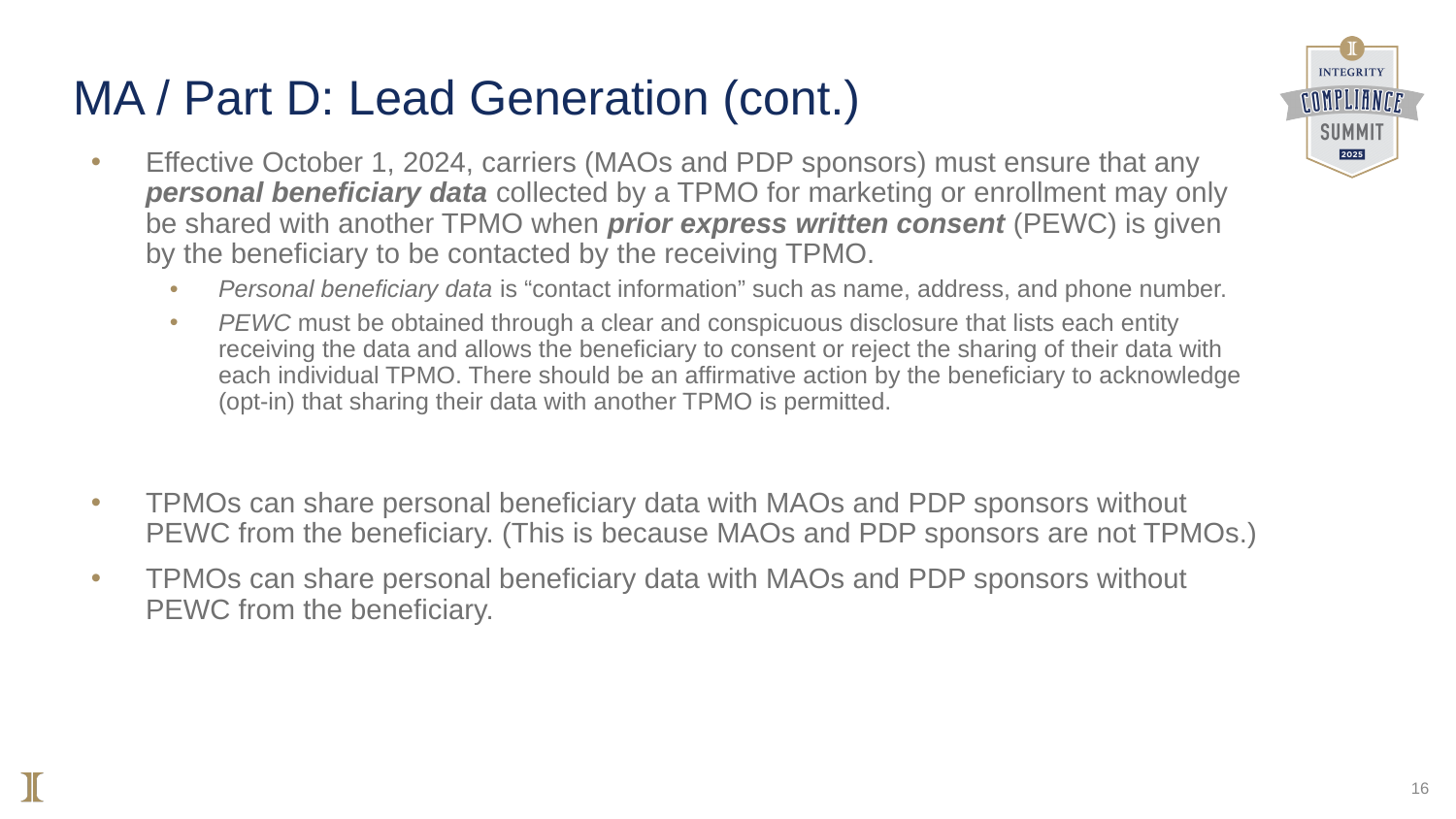

# MA / Part D: Lead Generation (cont.)
Effective October 1, 2024, carriers (MAOs and PDP sponsors) must ensure that any personal beneficiary data collected by a TPMO for marketing or enrollment may only be shared with another TPMO when prior express written consent (PEWC) is given by the beneficiary to be contacted by the receiving TPMO.
Personal beneficiary data is “contact information” such as name, address, and phone number.
PEWC must be obtained through a clear and conspicuous disclosure that lists each entity receiving the data and allows the beneficiary to consent or reject the sharing of their data with each individual TPMO. There should be an affirmative action by the beneficiary to acknowledge (opt-in) that sharing their data with another TPMO is permitted.

TPMOs can share personal beneficiary data with MAOs and PDP sponsors without PEWC from the beneficiary. (This is because MAOs and PDP sponsors are not TPMOs.)
TPMOs can share personal beneficiary data with MAOs and PDP sponsors without PEWC from the beneficiary.
16